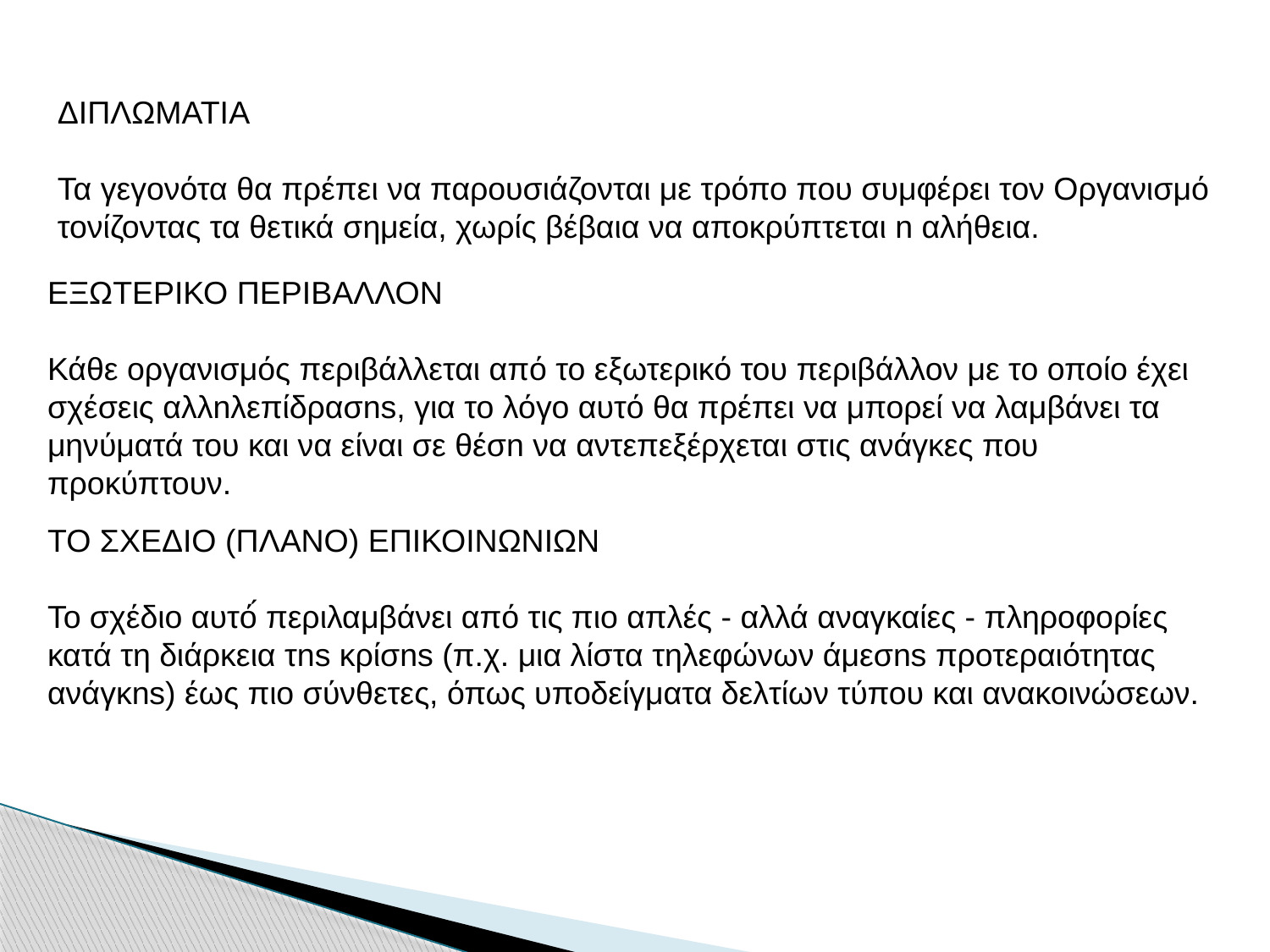

ΔΙΠΛΩΜΑΤΙΑ

Τα γεγονότα θα πρέπει να παρουσιάζονται με τρόπο που συμφέρει τον Οργανισμό τονίζοντας τα θετικά σημεία, χωρίς βέβαια να αποκρύπτεται n αλήθεια.
ΕΞΩΤΕΡΙΚΟ ΠΕΡΙΒΑΛΛΟΝ

Κάθε οργανισμός περιβάλλεται από το εξωτερικό του περιβάλλον με το οποίο έχει σχέσεις αλλnλεπίδρασns, για το λόγο αυτό θα πρέπει να μπορεί να λαμβάνει τα μηνύματά του και να είναι σε θέσn να αντεπεξέρχεται στις ανάγκες που προκύπτουν.
ΤΟ ΣΧΕΔΙΟ (ΠΛΑΝΟ) ΕΠΙΚΟΙΝΩΝΙΩΝ

Το σχέδιο αυτό́ περιλαμβάνει από τις πιο απλές - αλλά αναγκαίες - πληροφορίες κατά τη διάρκεια τns κρίσns (π.χ. μια λίστα τηλεφώνων άμεσns προτεραιότητας ανάγκns) έως πιο σύνθετες, όπως υποδείγματα δελτίων τύπου και ανακοινώσεων.